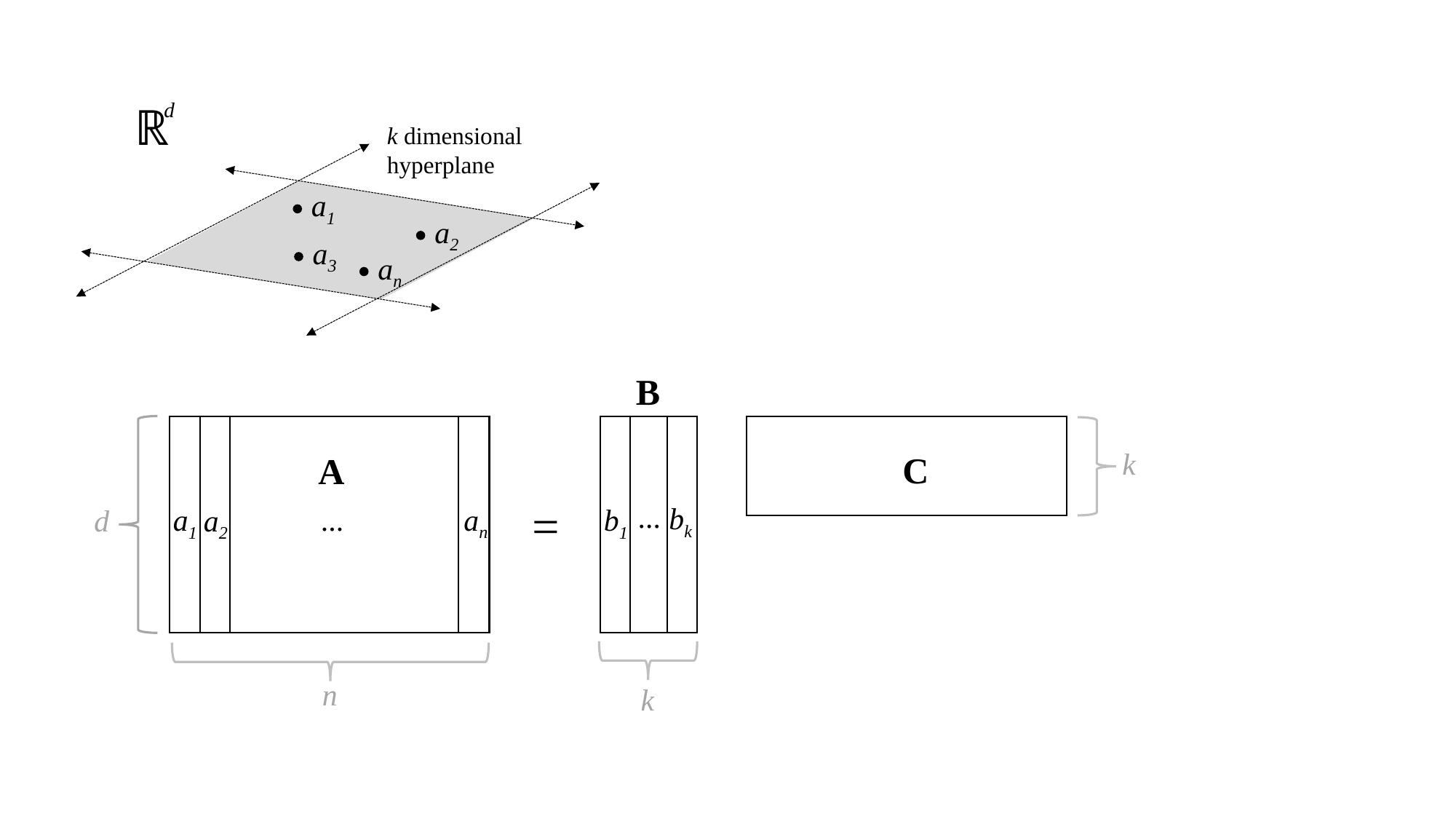

d
ℝ
k dimensional hyperplane
a1

a2
a3

an

B

k
C
A
=
...
bk
an
b1
a1
...
a2
d

n
k